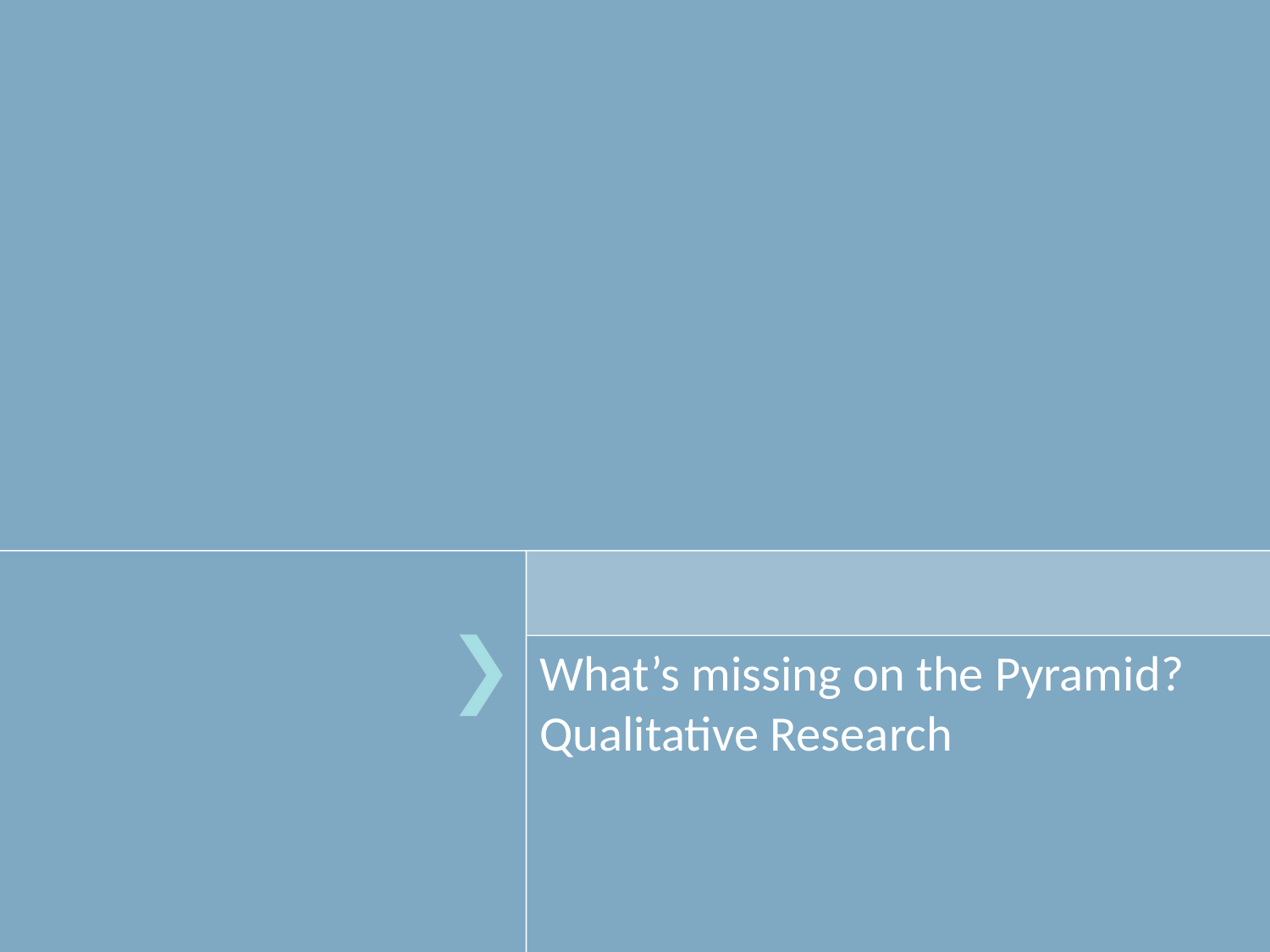

# What’s missing on the Pyramid? Qualitative Research